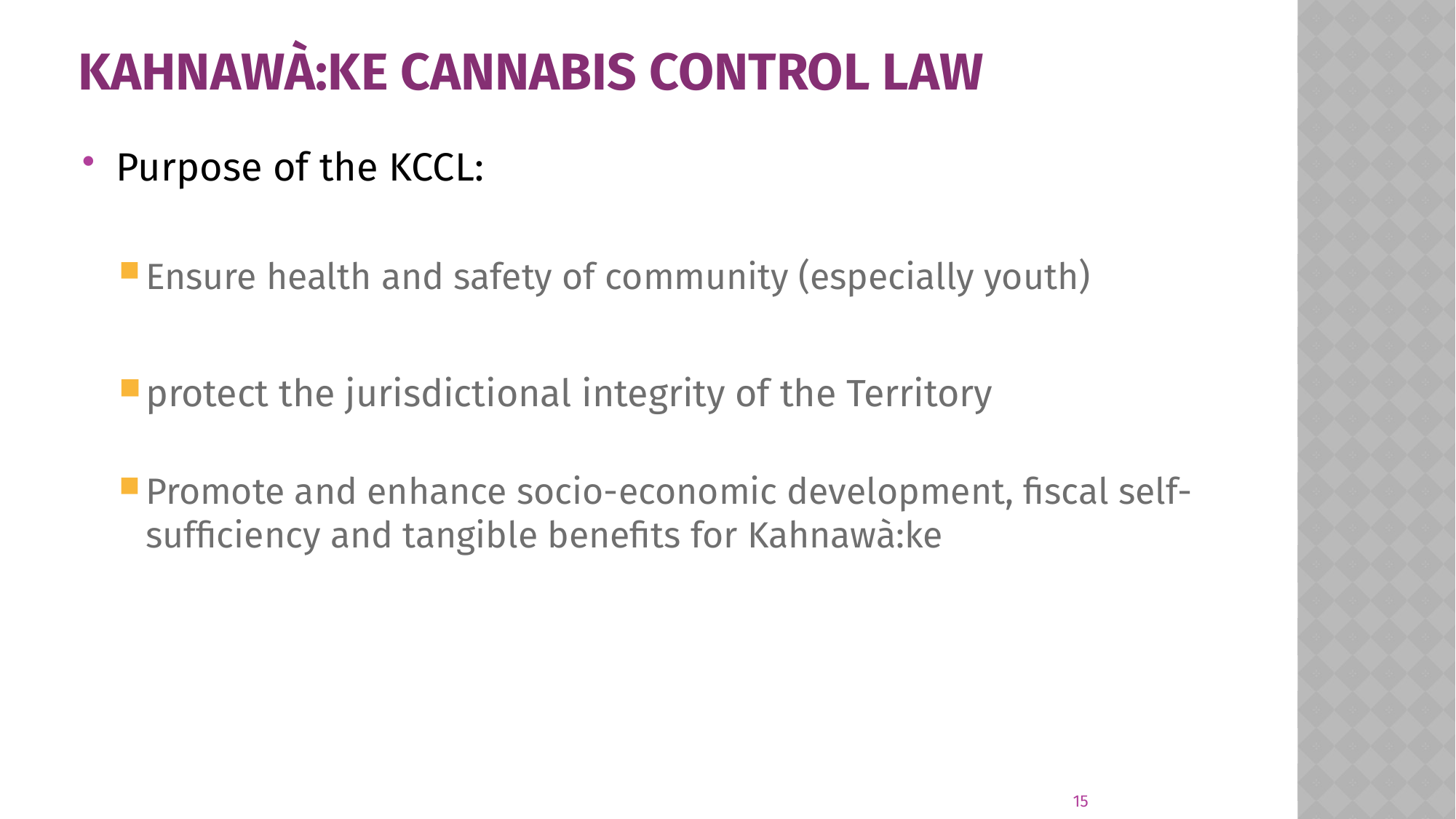

# Kahnawà:ke Cannabis Control Law
Purpose of the KCCL:

Ensure health and safety of community (especially youth)

protect the jurisdictional integrity of the Territory

Promote and enhance socio-economic development, fiscal self-sufficiency and tangible benefits for Kahnawà:ke

15